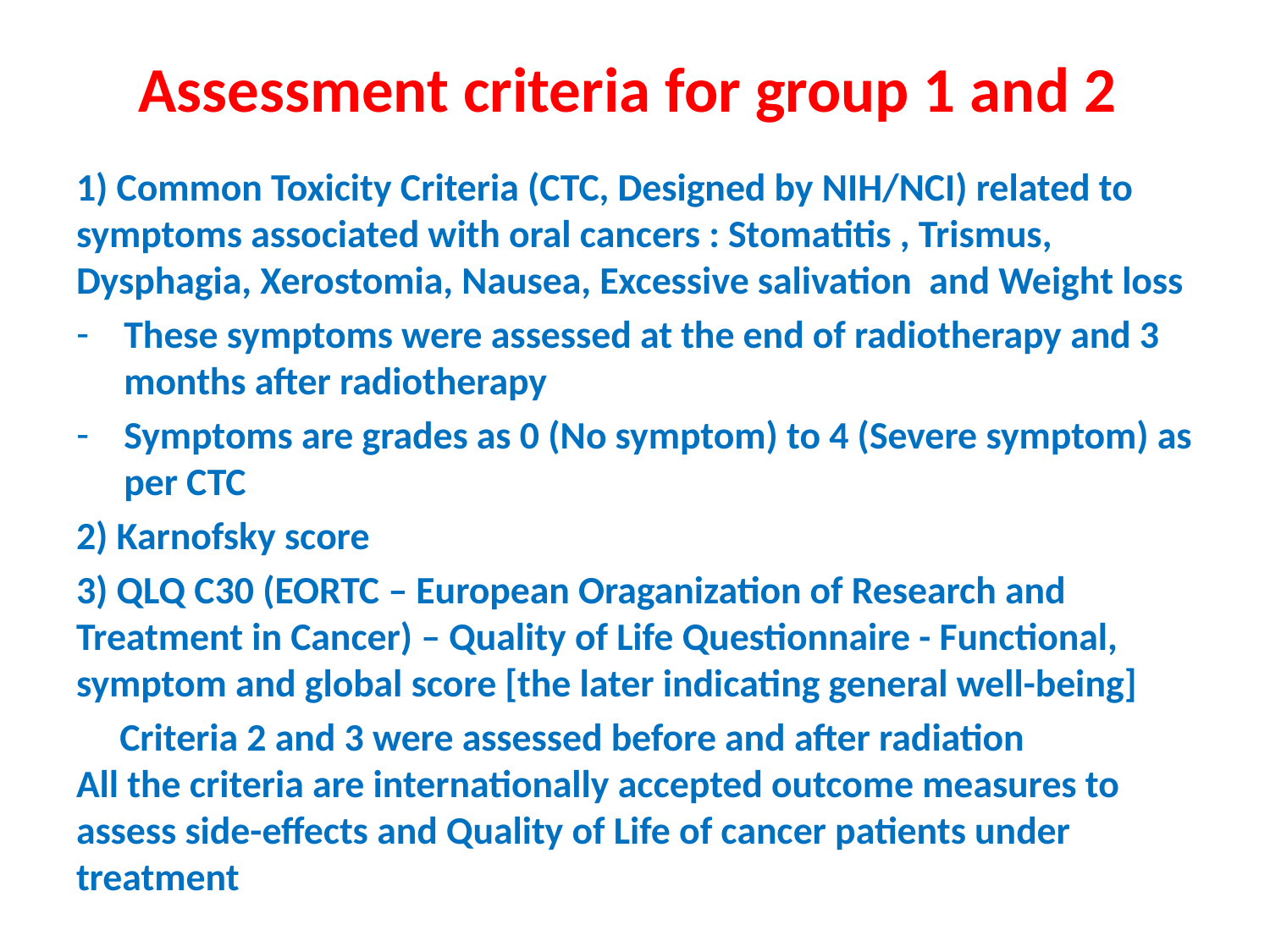

# Assessment criteria for group 1 and 2
1) Common Toxicity Criteria (CTC, Designed by NIH/NCI) related to symptoms associated with oral cancers : Stomatitis , Trismus, Dysphagia, Xerostomia, Nausea, Excessive salivation  and Weight loss
These symptoms were assessed at the end of radiotherapy and 3 months after radiotherapy
Symptoms are grades as 0 (No symptom) to 4 (Severe symptom) as per CTC
2) Karnofsky score
3) QLQ C30 (EORTC – European Oraganization of Research and Treatment in Cancer) – Quality of Life Questionnaire - Functional, symptom and global score [the later indicating general well-being]
     Criteria 2 and 3 were assessed before and after radiation
All the criteria are internationally accepted outcome measures to assess side-effects and Quality of Life of cancer patients under treatment